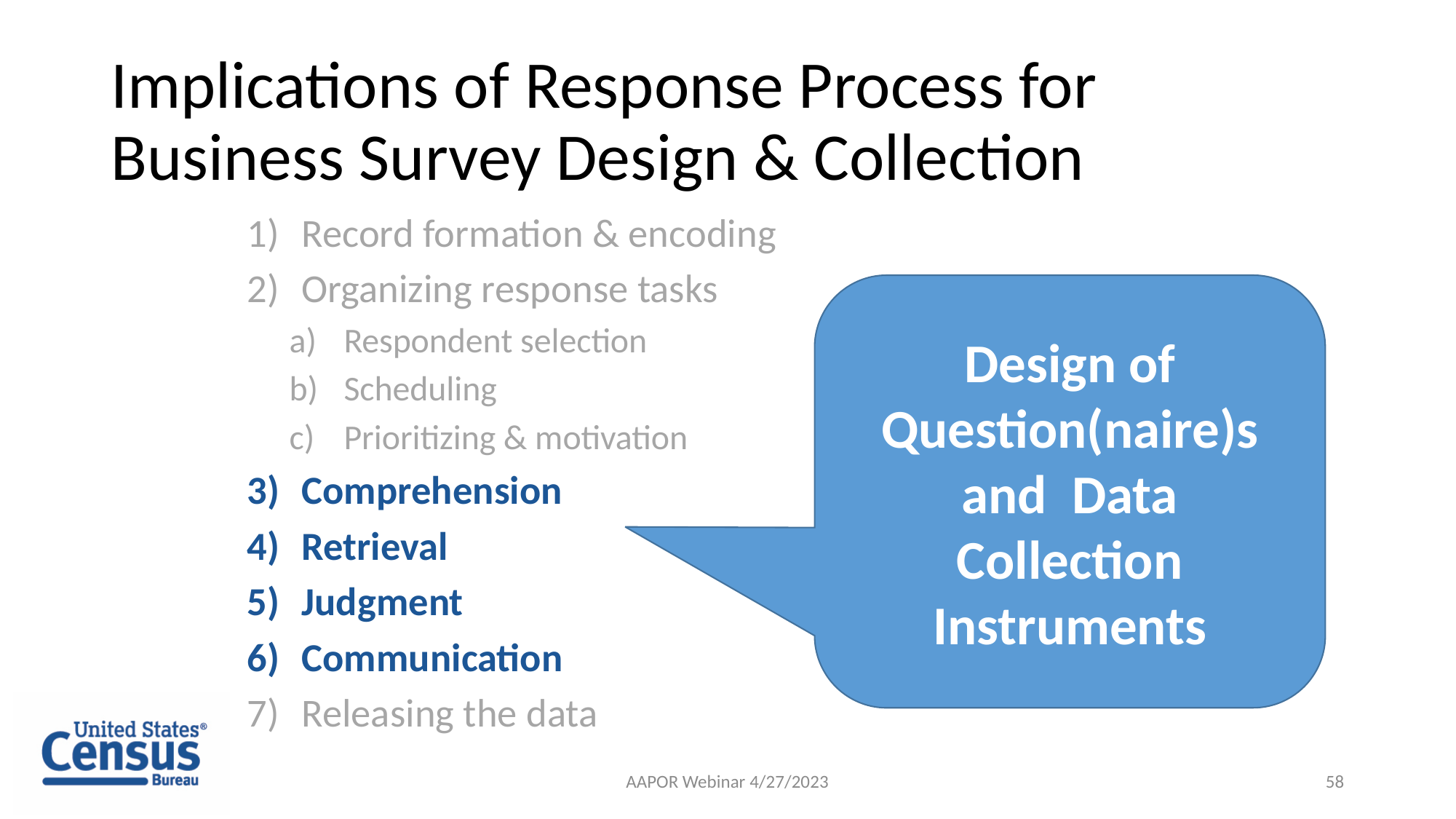

# Implications of Response Process for Business Survey Design & Collection
Record formation & encoding
Organizing response tasks
Respondent selection
Scheduling
Prioritizing & motivation
Comprehension
Retrieval
Judgment
Communication
Releasing the data
Design of Question(naire)s and  Data Collection Instruments
AAPOR Webinar 4/27/2023
58